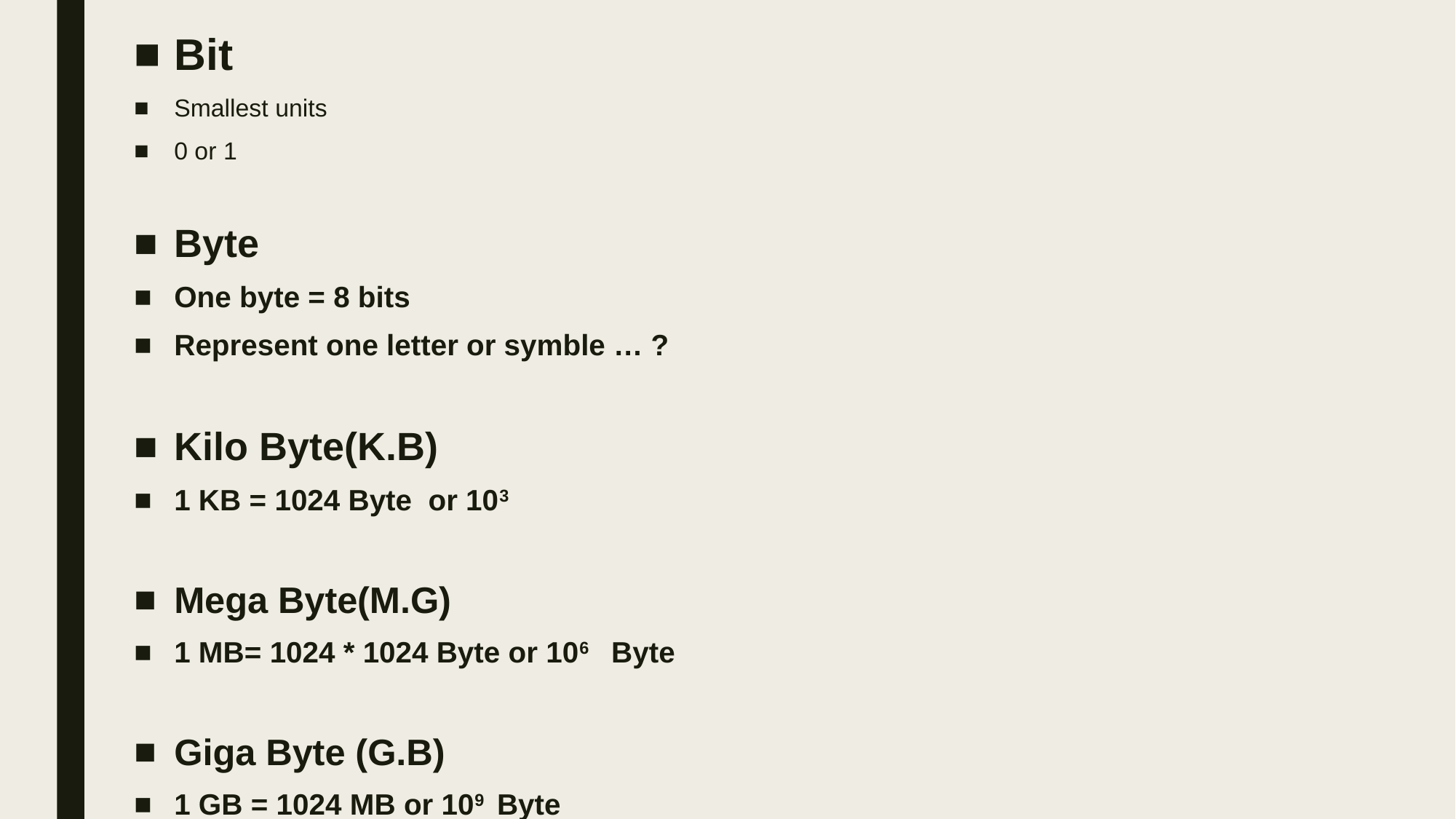

Bit
Smallest units
0 or 1

Byte
One byte = 8 bits
Represent one letter or symble … ?

Kilo Byte(K.B)
1 KB = 1024 Byte  or 103

Mega Byte(M.G)
1 MB= 1024 * 1024 Byte or 106    Byte

Giga Byte (G.B)
1 GB = 1024 MB or 109  Byte